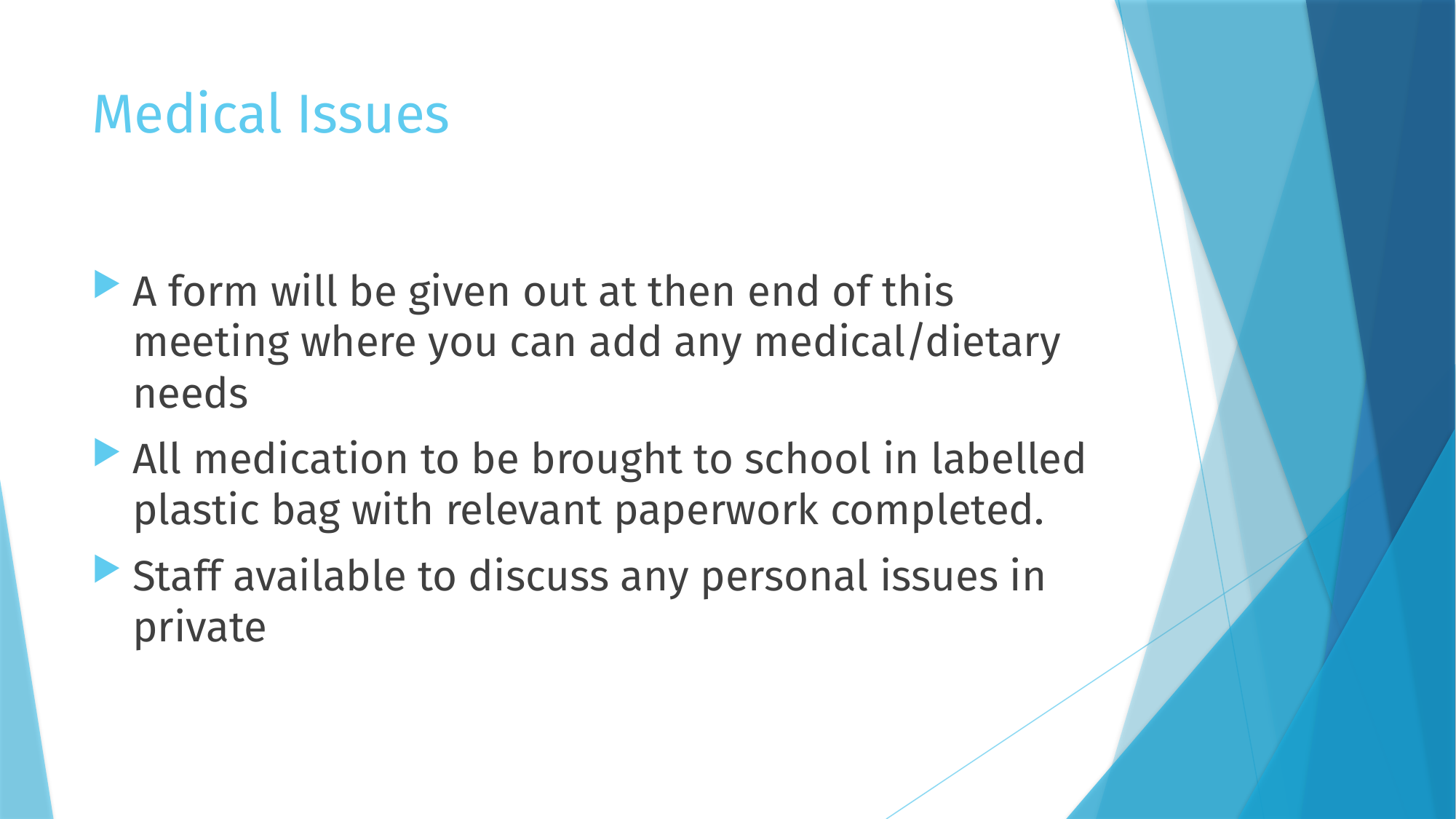

# Medical Issues
A form will be given out at then end of this meeting where you can add any medical/dietary needs
All medication to be brought to school in labelled plastic bag with relevant paperwork completed.
Staff available to discuss any personal issues in private